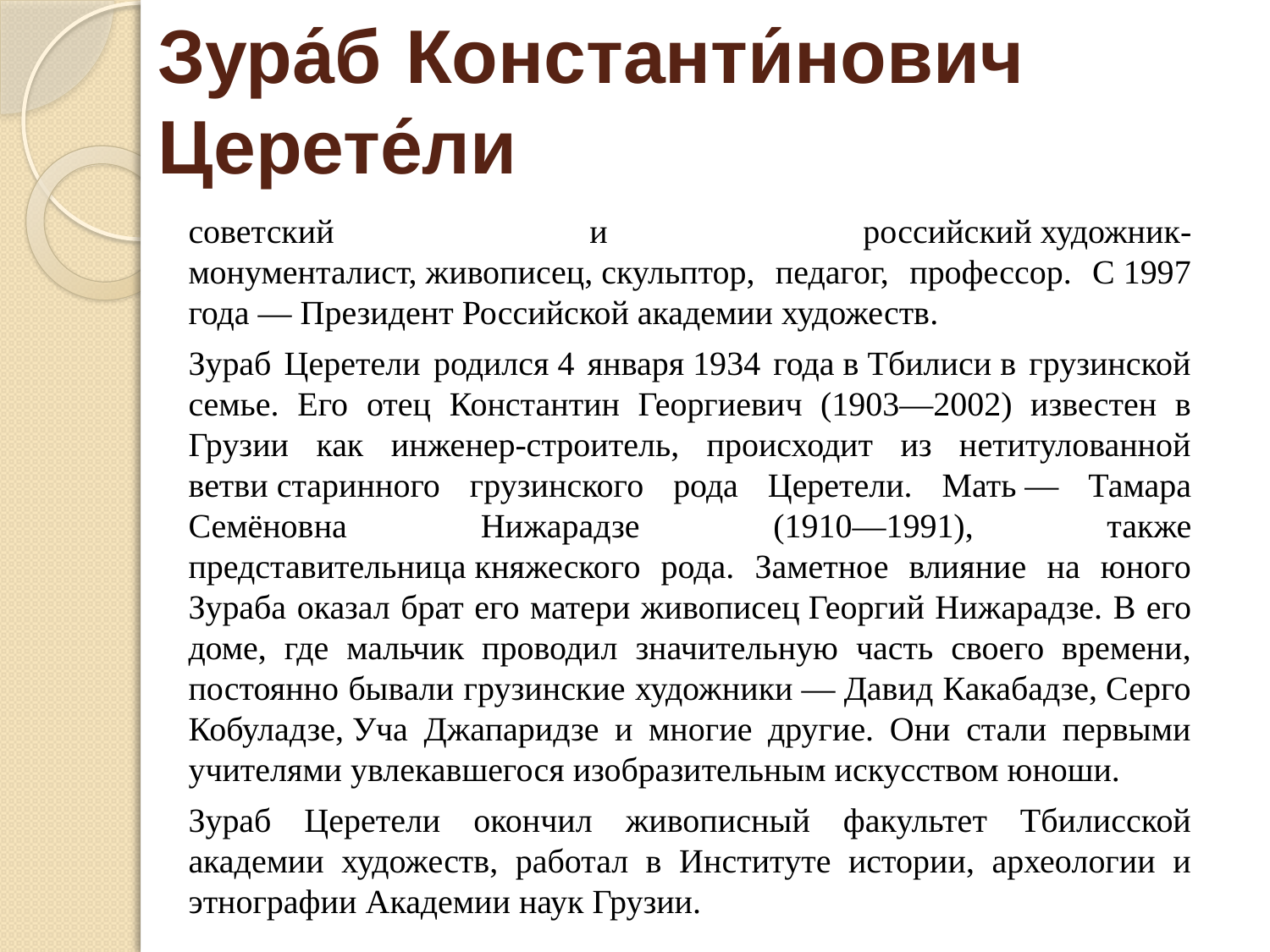

# Зура́б Константи́нович Церете́ли
советский и российский художник-монументалист, живописец, скульптор, педагог, профессор. С 1997 года — Президент Российской академии художеств.
Зураб Церетели родился 4 января 1934 года в Тбилиси в грузинской семье. Его отец Константин Георгиевич (1903—2002) известен в Грузии как инженер-строитель, происходит из нетитулованной ветви старинного грузинского рода Церетели. Мать — Тамара Семёновна Нижарадзе (1910—1991), также представительница княжеского рода. Заметное влияние на юного Зураба оказал брат его матери живописец Георгий Нижарадзе. В его доме, где мальчик проводил значительную часть своего времени, постоянно бывали грузинские художники — Давид Какабадзе, Серго Кобуладзе, Уча Джапаридзе и многие другие. Они стали первыми учителями увлекавшегося изобразительным искусством юноши.
Зураб Церетели окончил живописный факультет Тбилисской академии художеств, работал в Институте истории, археологии и этнографии Академии наук Грузии.